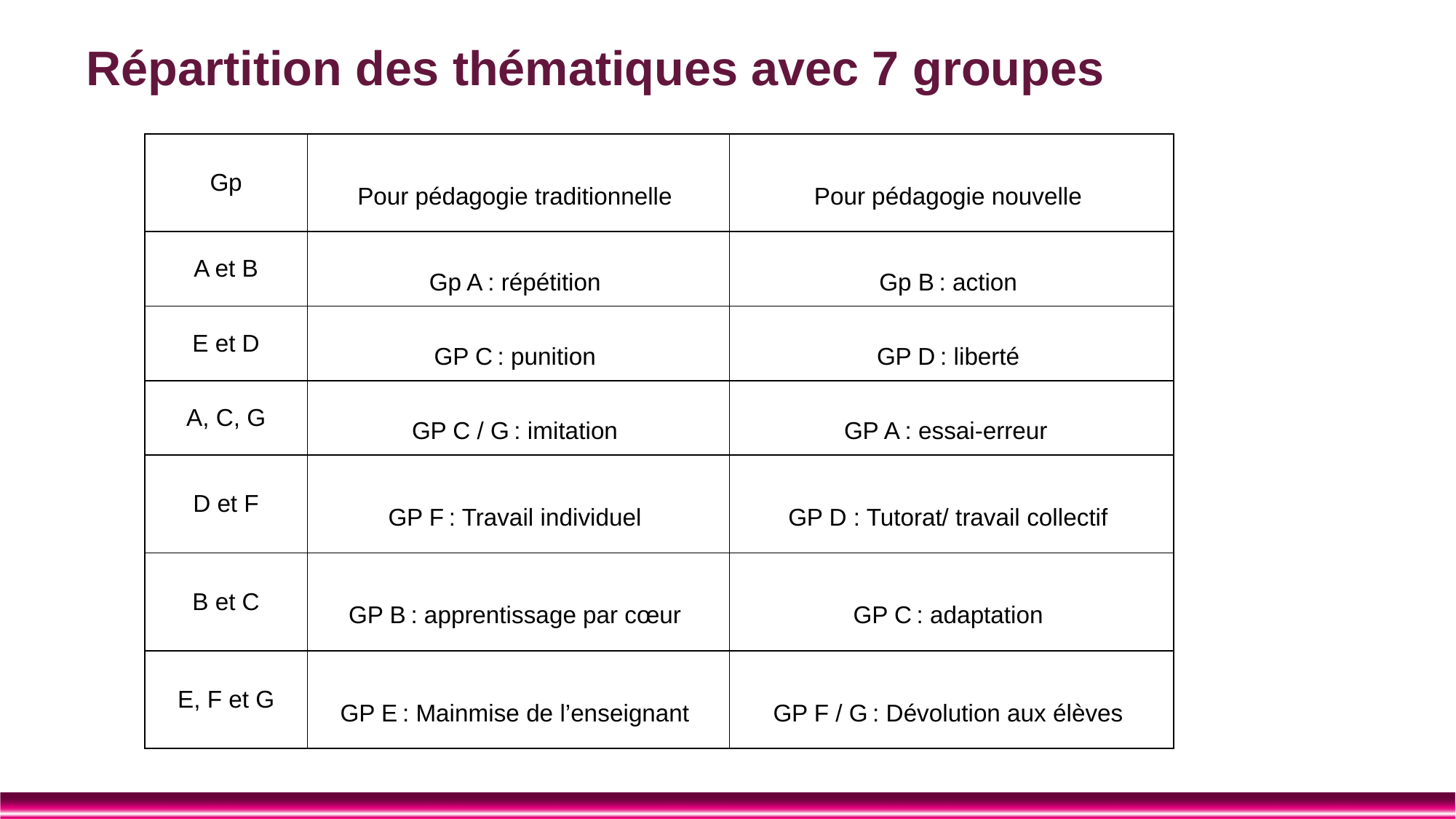

# Répartition des thématiques avec 7 groupes
| Gp | Pour pédagogie traditionnelle | Pour pédagogie nouvelle |
| --- | --- | --- |
| A et B | Gp A : répétition | Gp B : action |
| E et D | GP C : punition | GP D : liberté |
| A, C, G | GP C / G : imitation | GP A : essai-erreur |
| D et F | GP F : Travail individuel | GP D : Tutorat/ travail collectif |
| B et C | GP B : apprentissage par cœur | GP C : adaptation |
| E, F et G | GP E : Mainmise de l’enseignant | GP F / G : Dévolution aux élèves |